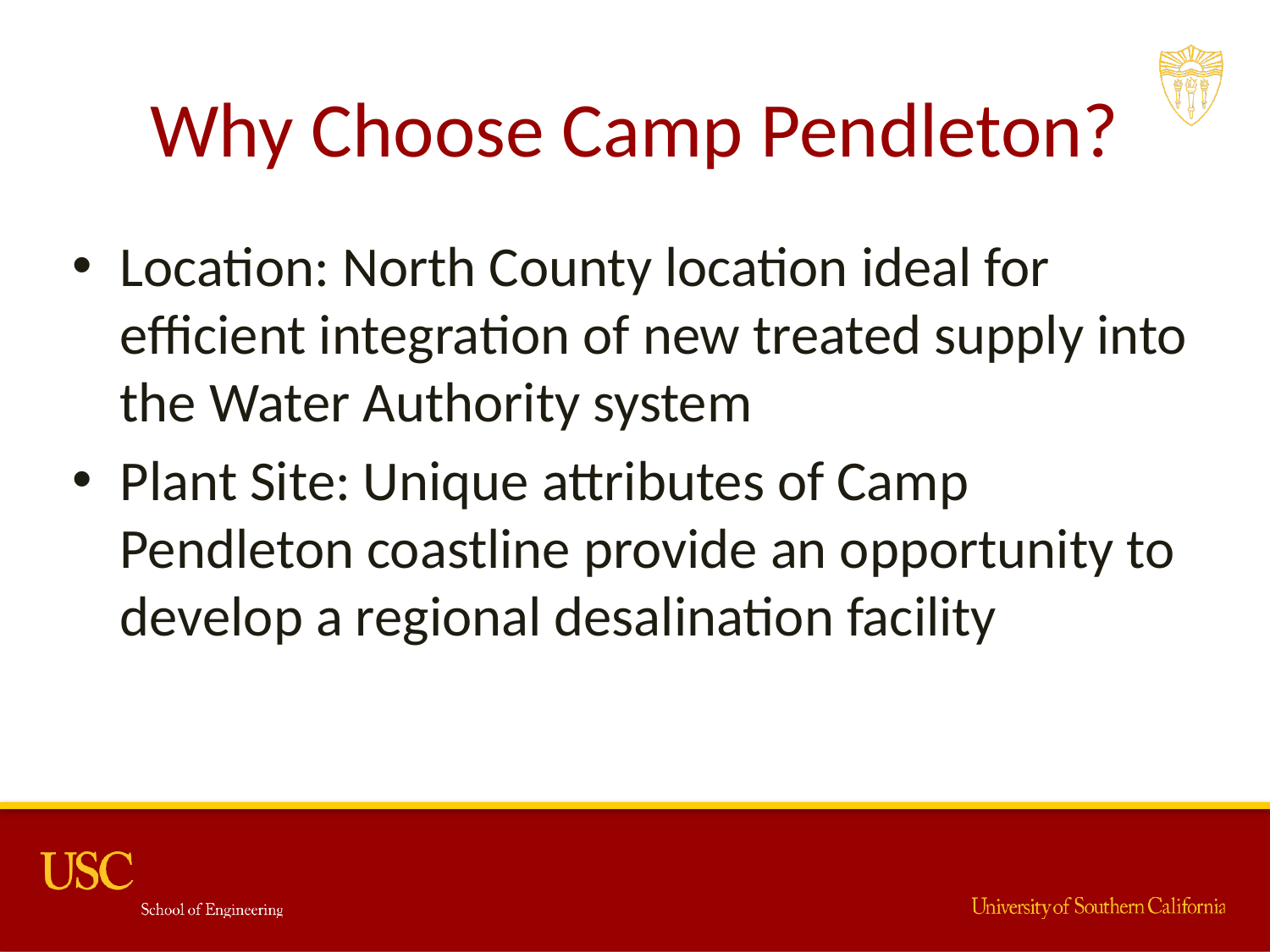

# Why Choose Camp Pendleton?
Location: North County location ideal for efficient integration of new treated supply into the Water Authority system
Plant Site: Unique attributes of Camp Pendleton coastline provide an opportunity to develop a regional desalination facility